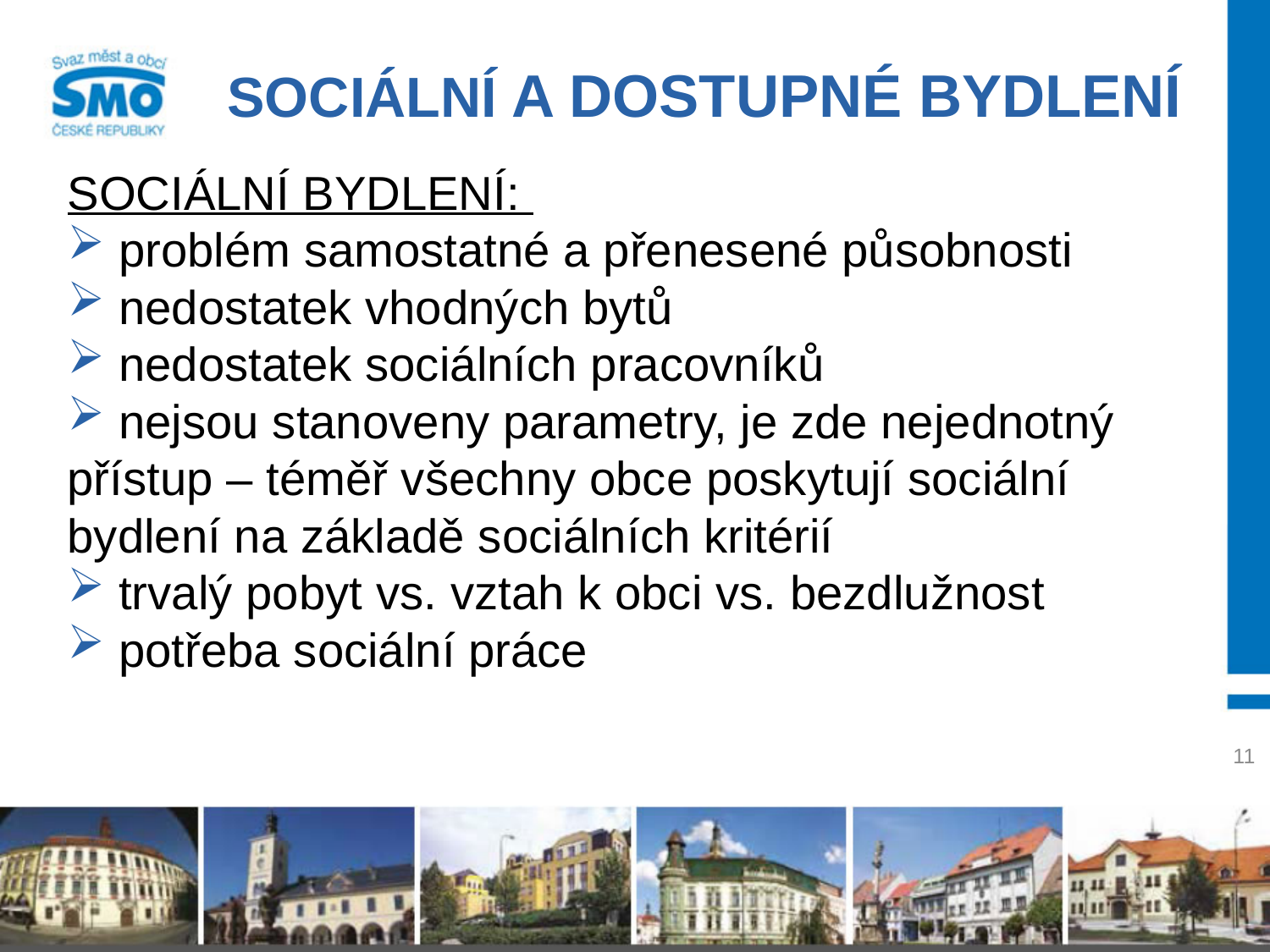

# Sociální a dostupné bydlení
SOCIÁLNÍ BYDLENÍ:
 problém samostatné a přenesené působnosti
 nedostatek vhodných bytů
 nedostatek sociálních pracovníků
 nejsou stanoveny parametry, je zde nejednotný přístup – téměř všechny obce poskytují sociální bydlení na základě sociálních kritérií
 trvalý pobyt vs. vztah k obci vs. bezdlužnost
 potřeba sociální práce